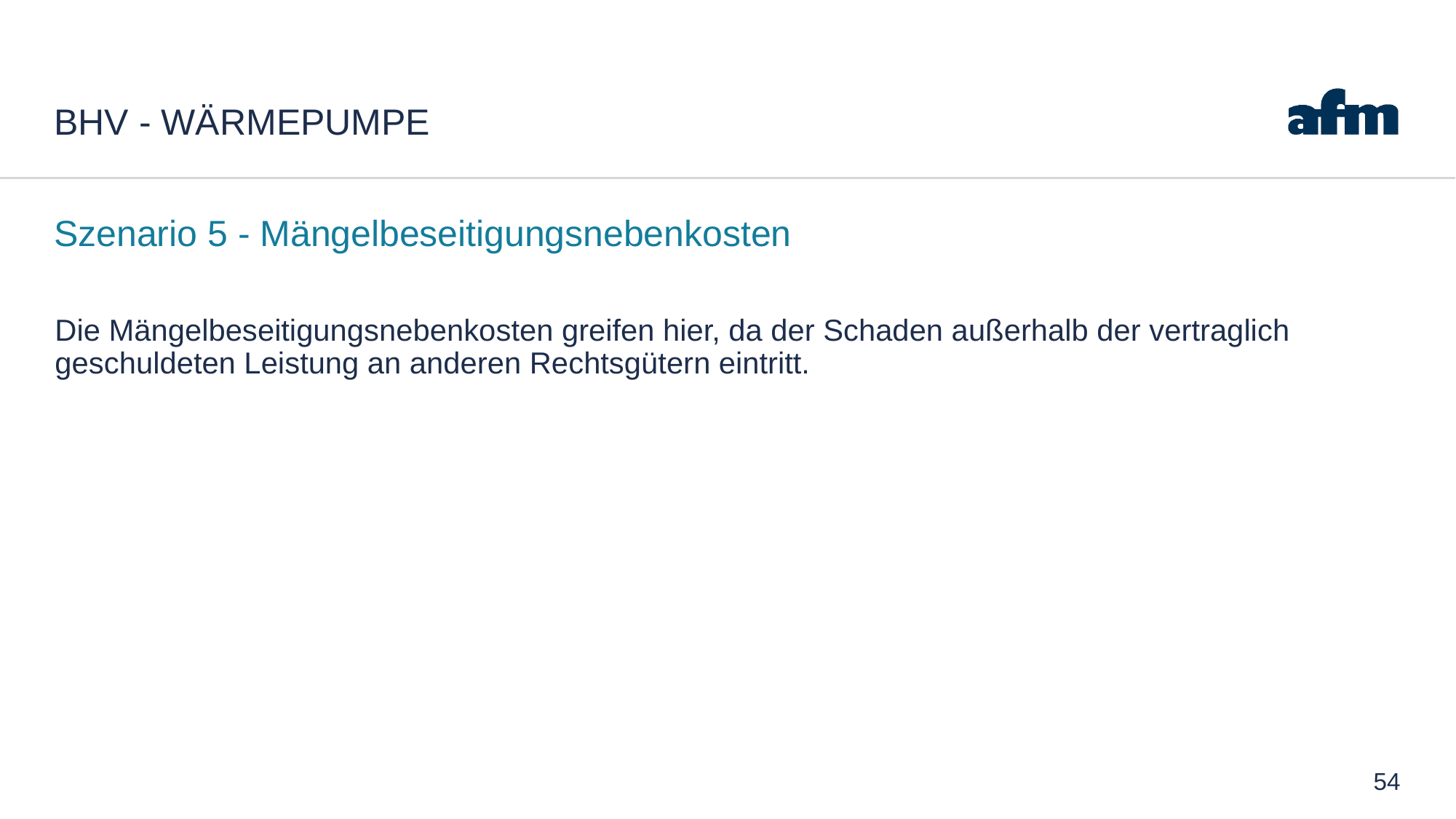

# BHV - Wärmepumpe
Szenario 5 - Mängelbeseitigungsnebenkosten
Die Mängelbeseitigungsnebenkosten greifen hier, da der Schaden außerhalb der vertraglich geschuldeten Leistung an anderen Rechtsgütern eintritt.

54